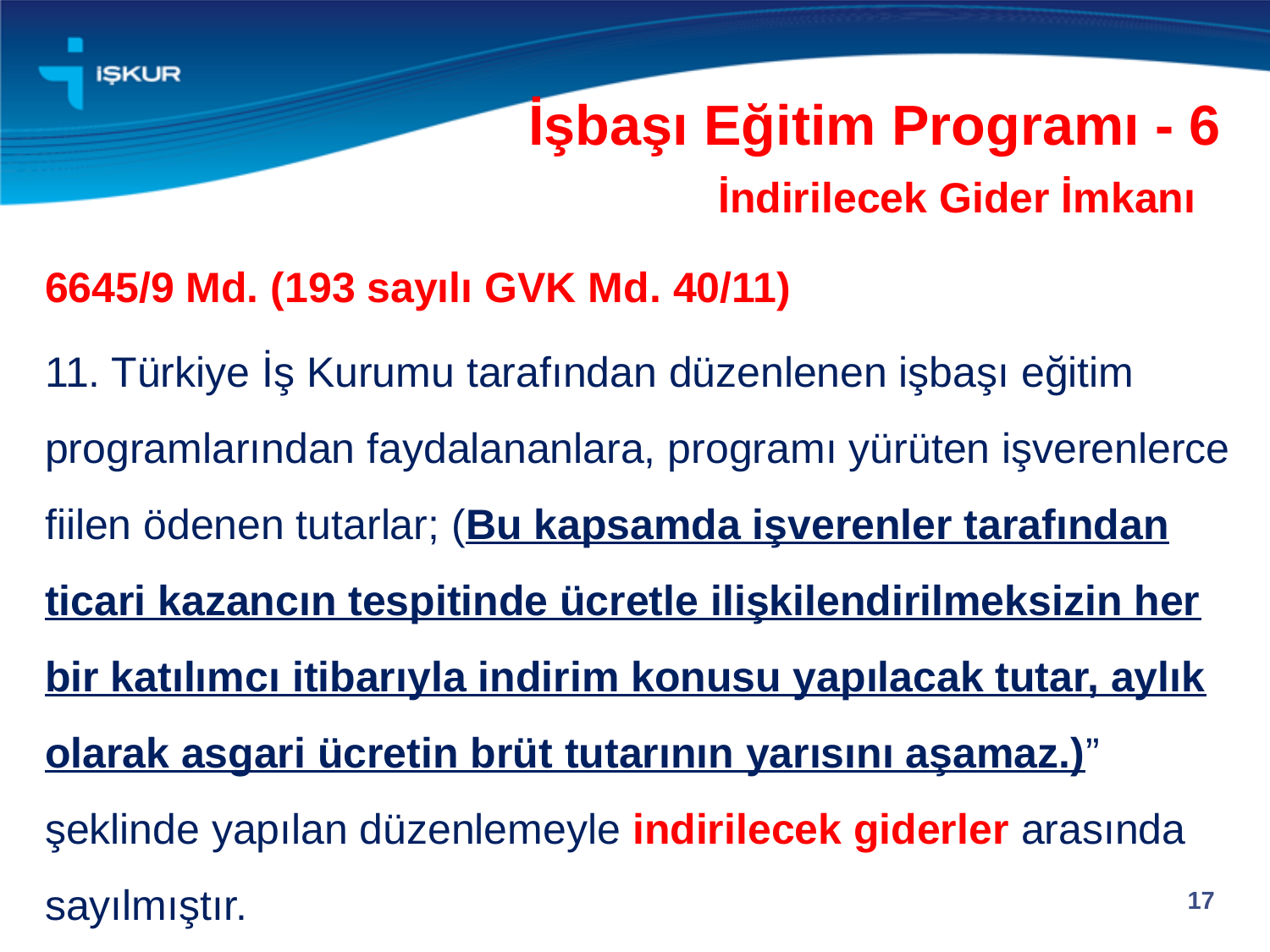

İşbaşı Eğitim Programı - 6
İndirilecek Gider İmkanı

6645/9 Md. (193 sayılı GVK Md. 40/11)
11. Türkiye İş Kurumu tarafından düzenlenen işbaşı eğitim programlarından faydalananlara, programı yürüten işverenlerce fiilen ödenen tutarlar; (Bu kapsamda işverenler tarafından ticari kazancın tespitinde ücretle ilişkilendirilmeksizin her bir katılımcı itibarıyla indirim konusu yapılacak tutar, aylık olarak asgari ücretin brüt tutarının yarısını aşamaz.)” şeklinde yapılan düzenlemeyle indirilecek giderler arasında sayılmıştır.

17